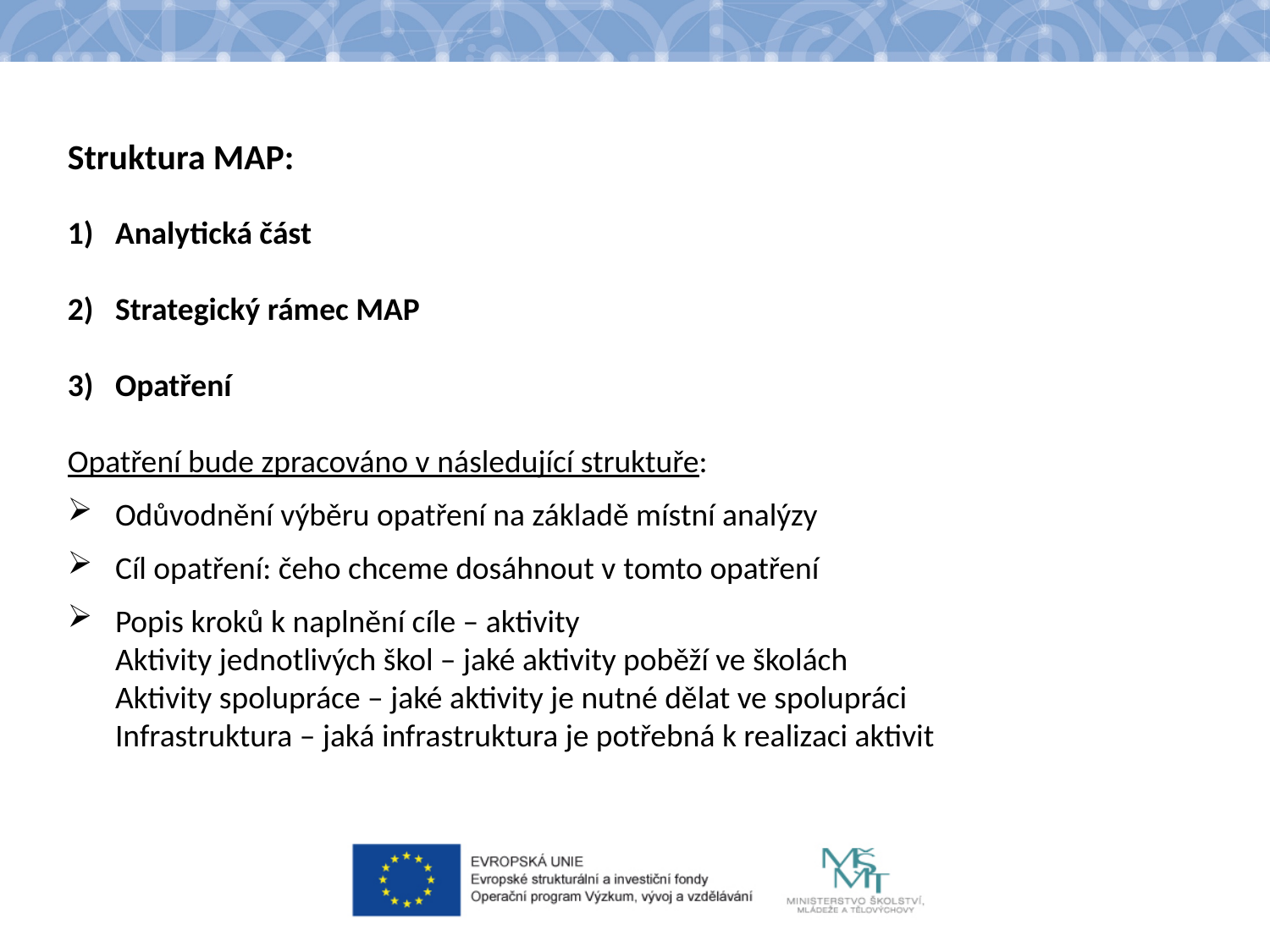

Struktura MAP:
Analytická část

Strategický rámec MAP

Opatření

Opatření bude zpracováno v následující struktuře:
Odůvodnění výběru opatření na základě místní analýzy
Cíl opatření: čeho chceme dosáhnout v tomto opatření
Popis kroků k naplnění cíle – aktivity
	Aktivity jednotlivých škol – jaké aktivity poběží ve školách
	Aktivity spolupráce – jaké aktivity je nutné dělat ve spolupráci
	Infrastruktura – jaká infrastruktura je potřebná k realizaci aktivit